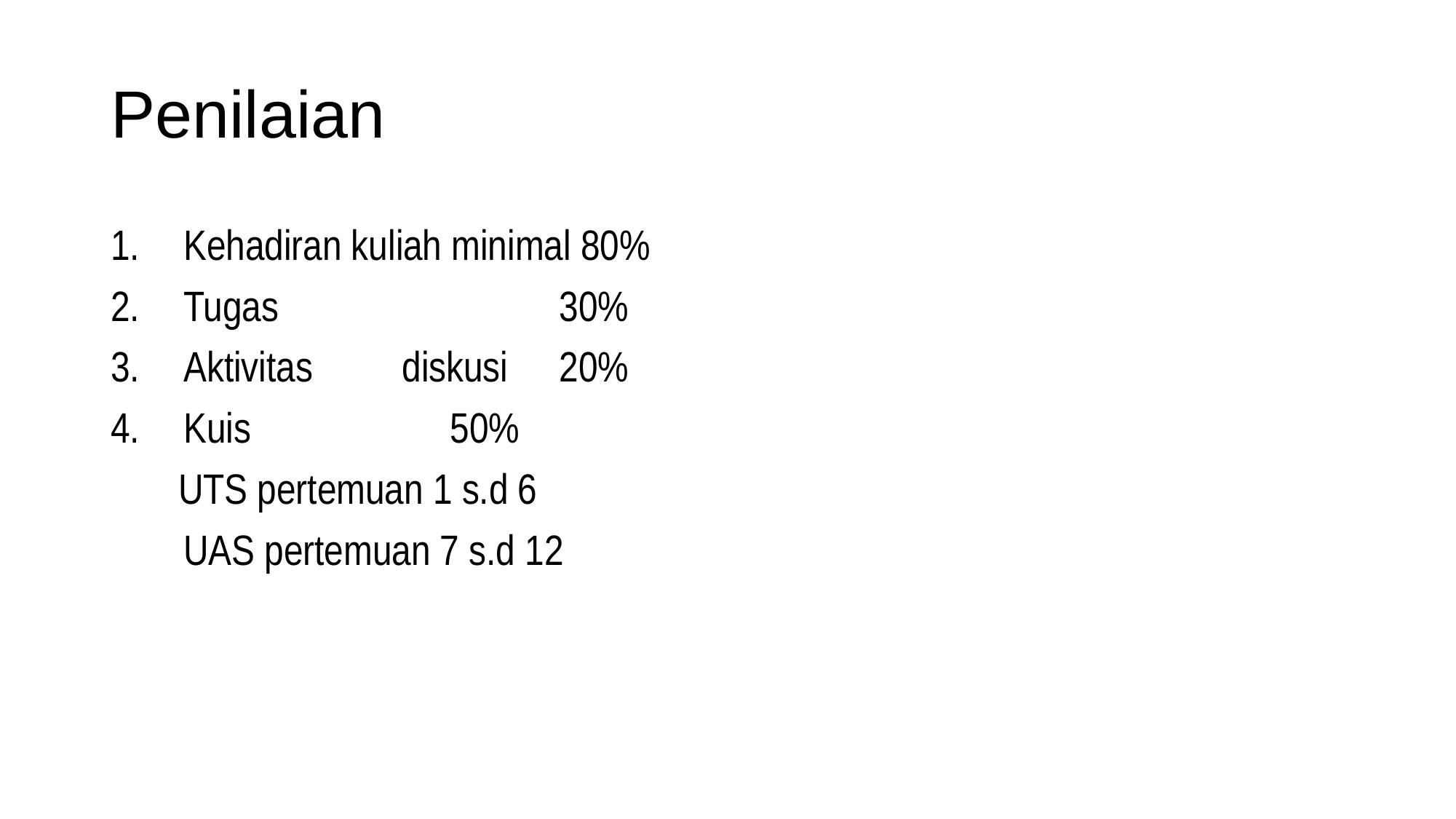

# Penilaian
Kehadiran kuliah minimal 80%
Tugas  		     30%
Aktivitas	diskusi	     20%
Kuis               	     50%
       UTS pertemuan 1 s.d 6
	UAS pertemuan 7 s.d 12